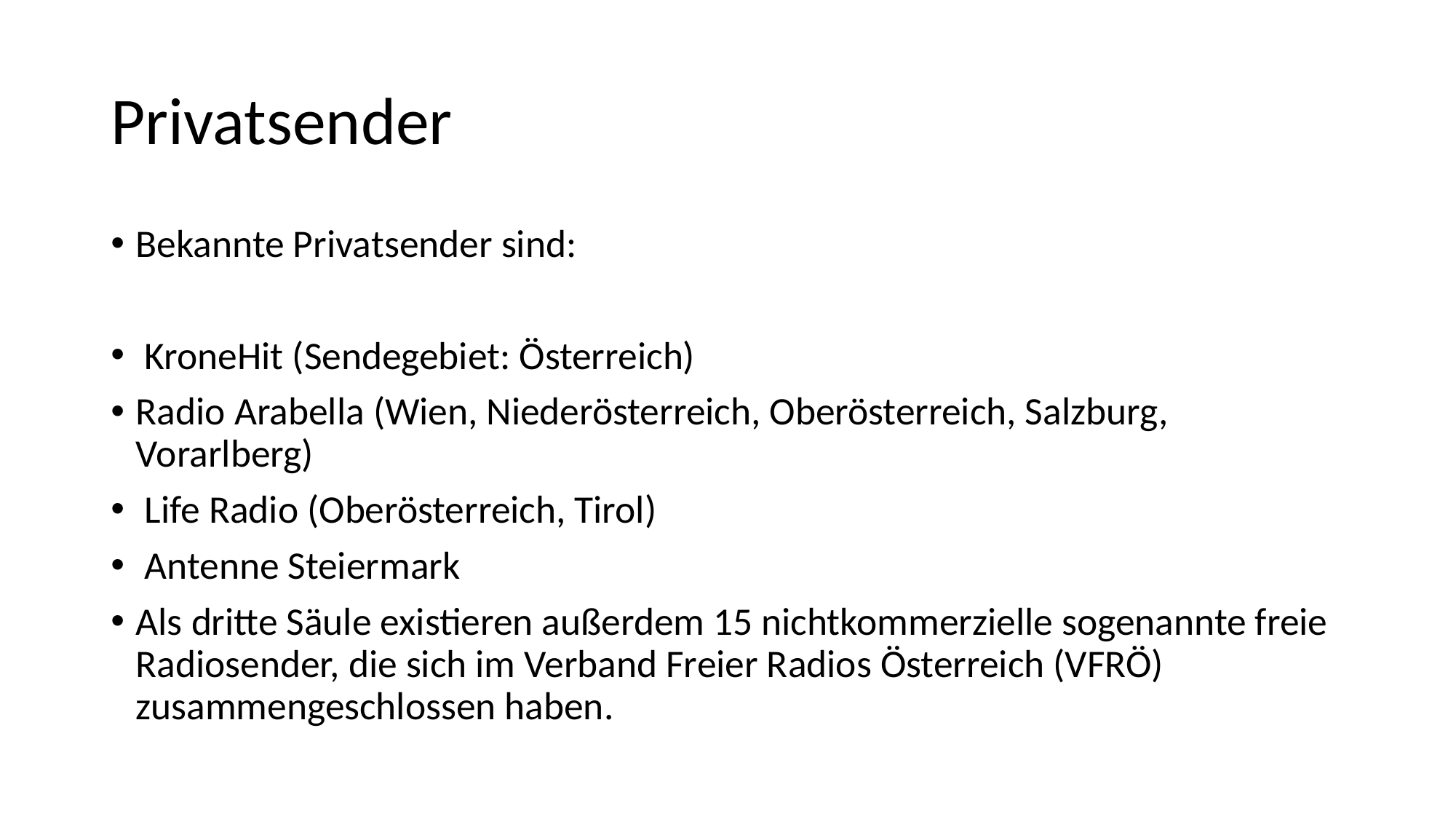

# Privatsender
Bekannte Privatsender sind:

 KroneHit (Sendegebiet: Österreich)
Radio Arabella (Wien, Niederösterreich, Oberösterreich, Salzburg, Vorarlberg)
 Life Radio (Oberösterreich, Tirol)
 Antenne Steiermark
Als dritte Säule existieren außerdem 15 nichtkommerzielle sogenannte freie Radiosender, die sich im Verband Freier Radios Österreich (VFRÖ) zusammengeschlossen haben.